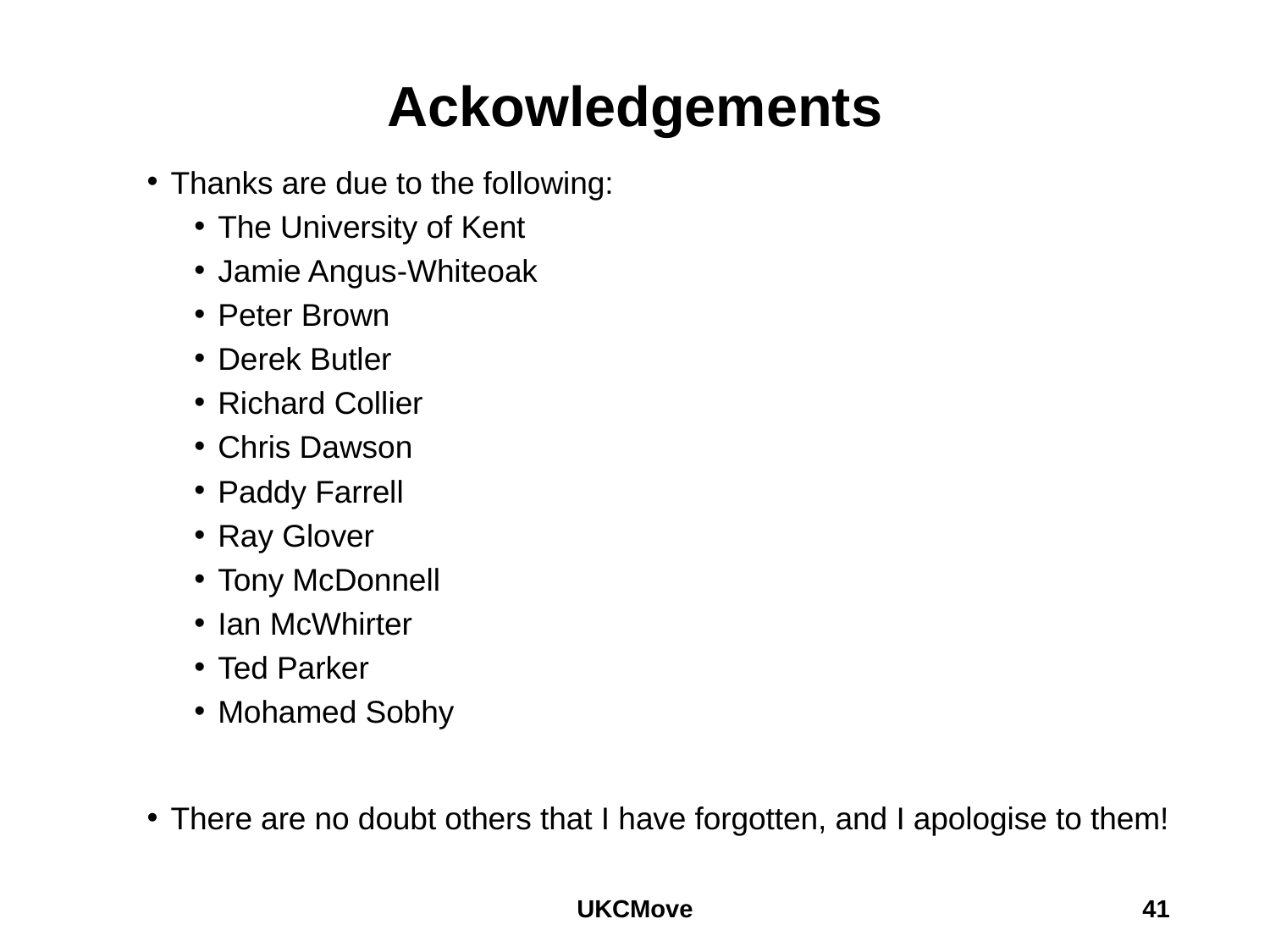

# Ackowledgements
Thanks are due to the following:
The University of Kent
Jamie Angus-Whiteoak
Peter Brown
Derek Butler
Richard Collier
Chris Dawson
Paddy Farrell
Ray Glover
Tony McDonnell
Ian McWhirter
Ted Parker
Mohamed Sobhy

There are no doubt others that I have forgotten, and I apologise to them!
UKCMove
41